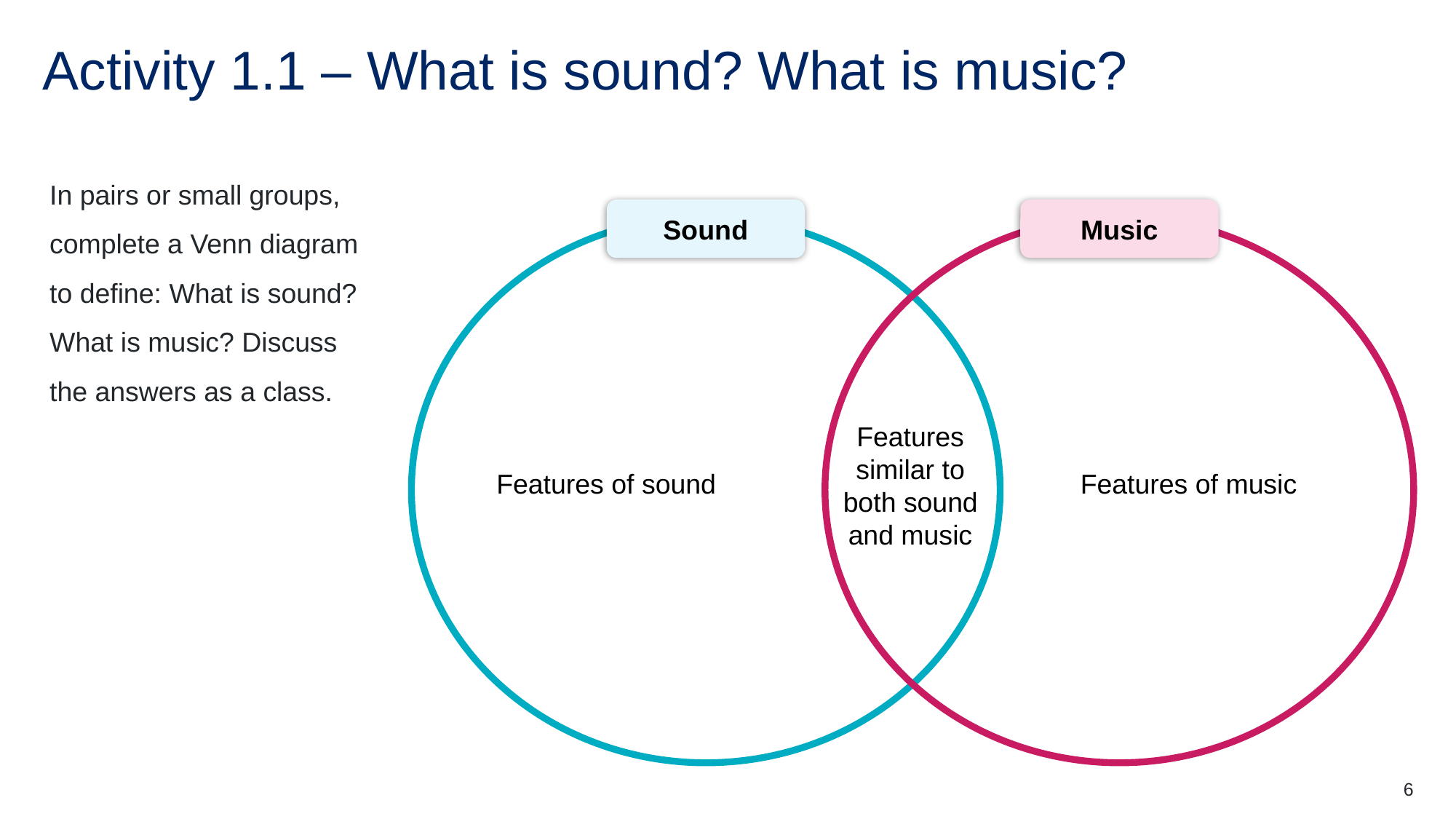

# Activity 1.1 – What is sound? What is music?
In pairs or small groups, complete a Venn diagram to define: What is sound? What is music? Discuss the answers as a class.
Sound

Music

Features similar to both sound and music
Features of sound
Features of music
6